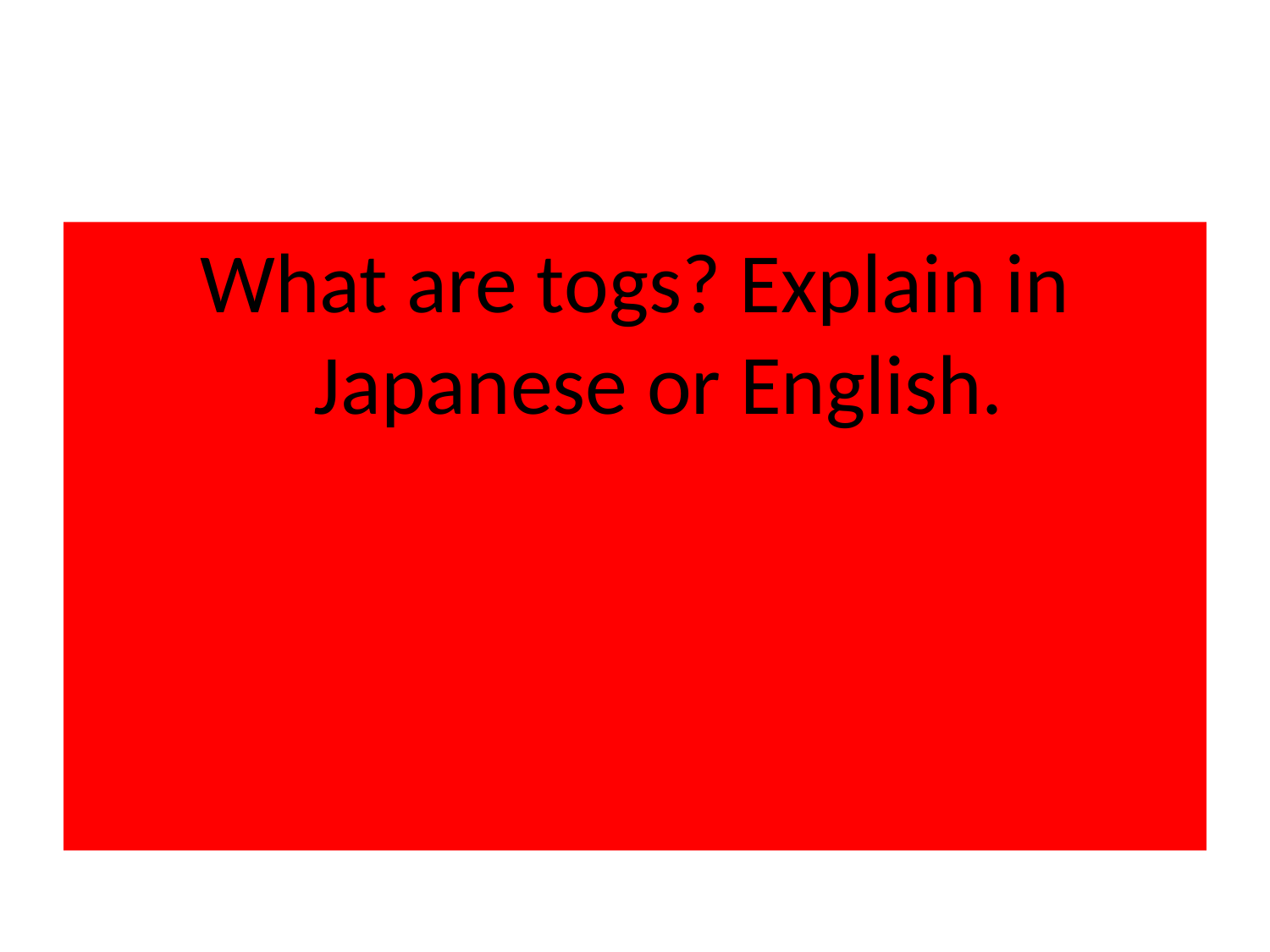

#
What are togs? Explain in Japanese or English.